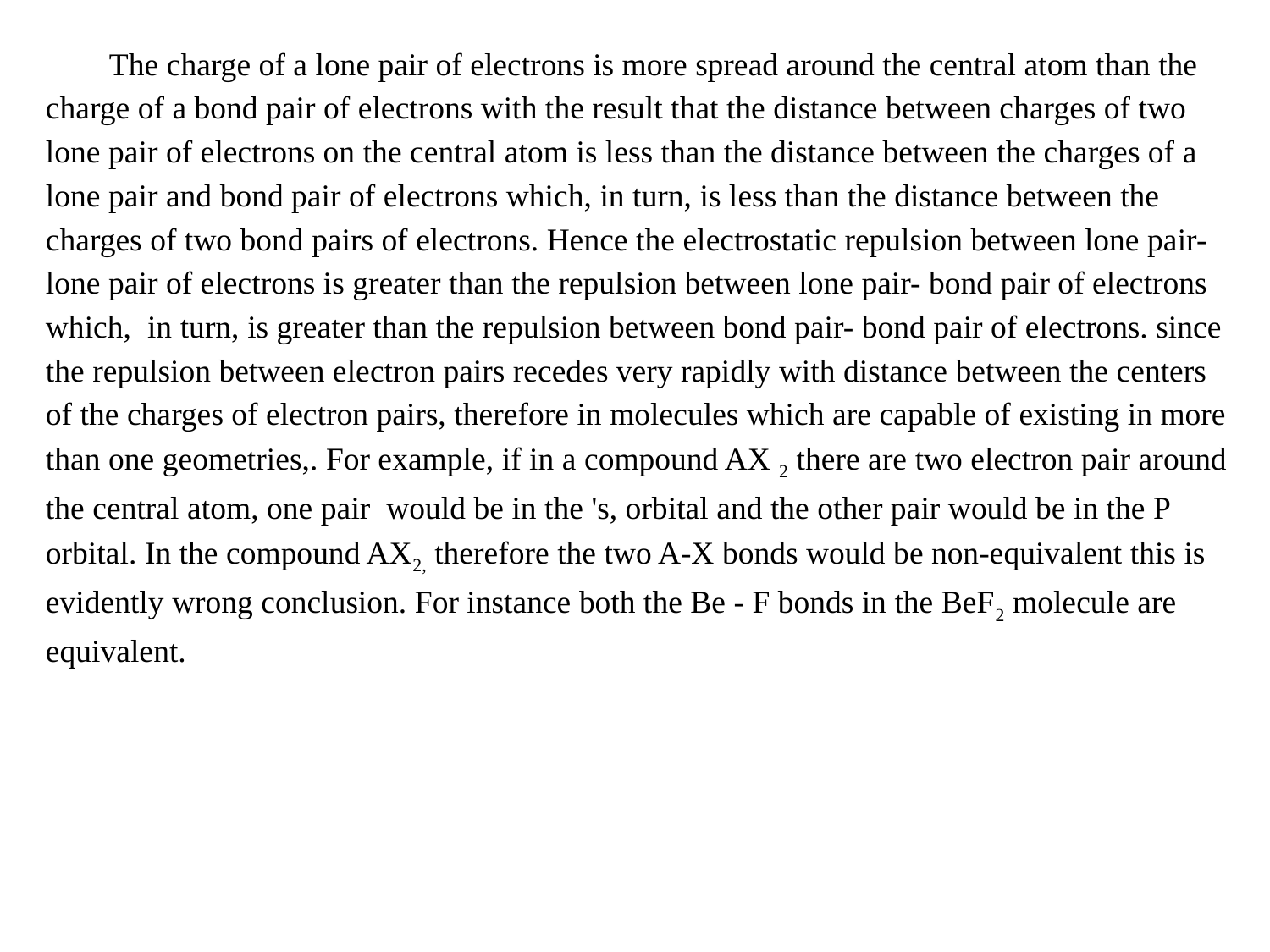

The charge of a lone pair of electrons is more spread around the central atom than the charge of a bond pair of electrons with the result that the distance between charges of two lone pair of electrons on the central atom is less than the distance between the charges of a lone pair and bond pair of electrons which, in turn, is less than the distance between the charges of two bond pairs of electrons. Hence the electrostatic repulsion between lone pair- lone pair of electrons is greater than the repulsion between lone pair- bond pair of electrons which,  in turn, is greater than the repulsion between bond pair- bond pair of electrons. since the repulsion between electron pairs recedes very rapidly with distance between the centers of the charges of electron pairs, therefore in molecules which are capable of existing in more than one geometries,. For example, if in a compound AX 2 there are two electron pair around the central atom, one pair  would be in the 's, orbital and the other pair would be in the P orbital. In the compound AX2, therefore the two A-X bonds would be non-equivalent this is evidently wrong conclusion. For instance both the Be - F bonds in the BeF2 molecule are equivalent.